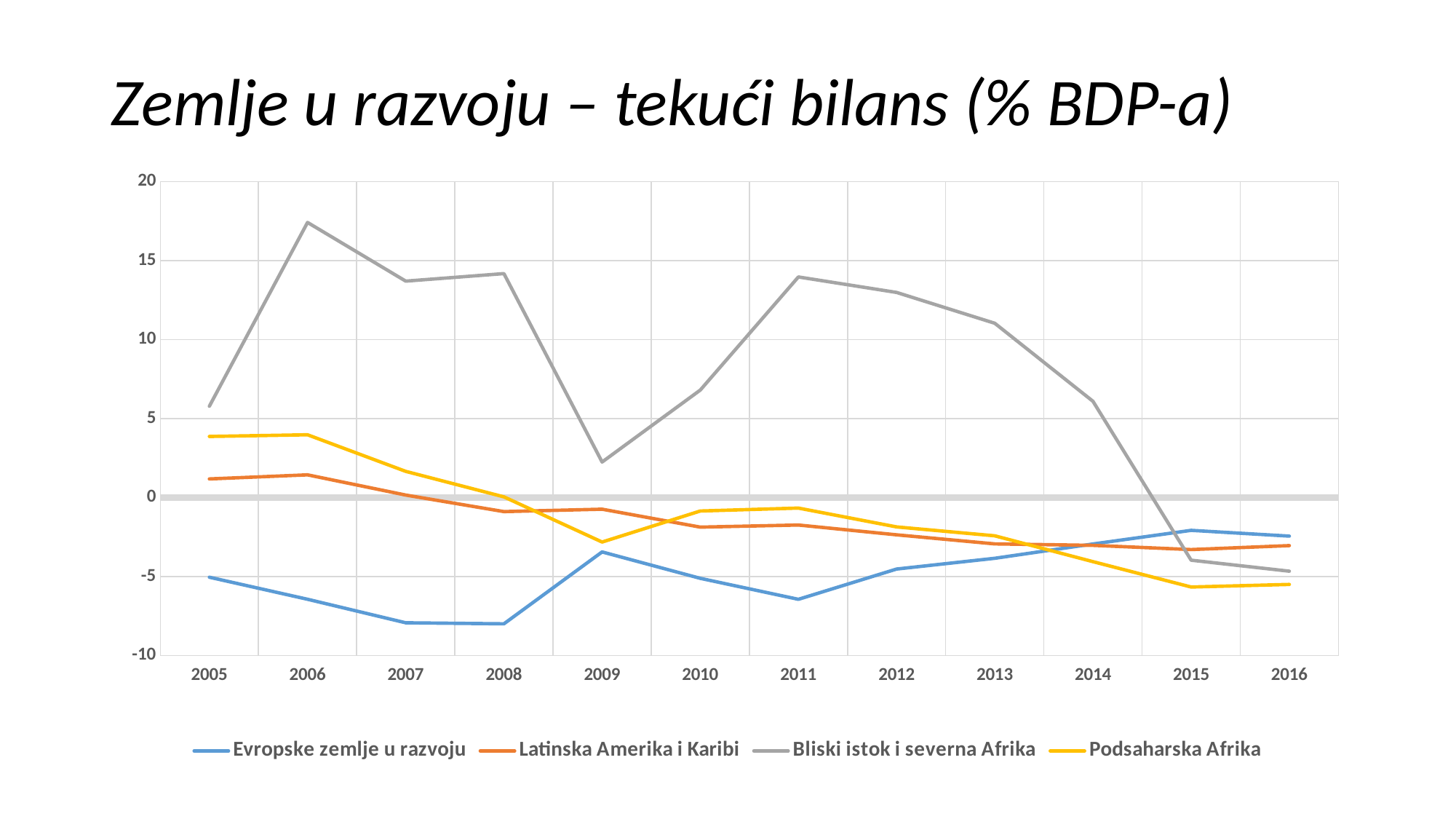

# Zemlje u razvoju – tekući bilans (% BDP-a)

### Chart

| Category | Evropske zemlje u razvoju | Latinska Amerika i Karibi | Bliski istok i severna Afrika | Podsaharska Afrika |
|---|---|---|---|---|
| 2005 | -5.042 | 1.176 | 5.78 | 3.867 |
| 2006 | -6.437 | 1.434 | 17.41 | 3.974 |
| 2007 | -7.926 | 0.156 | 13.695 | 1.654 |
| 2008 | -7.992 | -0.89 | 14.173 | 0.041 |
| 2009 | -3.442 | -0.738 | 2.248 | -2.817 |
| 2010 | -5.114 | -1.873 | 6.803 | -0.853 |
| 2011 | -6.441 | -1.74 | 13.959 | -0.668 |
| 2012 | -4.524 | -2.361 | 12.98 | -1.858 |
| 2013 | -3.844 | -2.934 | 11.029 | -2.423 |
| 2014 | -2.939 | -3.026 | 6.092 | -4.058 |
| 2015 | -2.077 | -3.293 | -3.966 | -5.663 |
| 2016 | -2.441 | -3.044 | -4.66 | -5.5 |